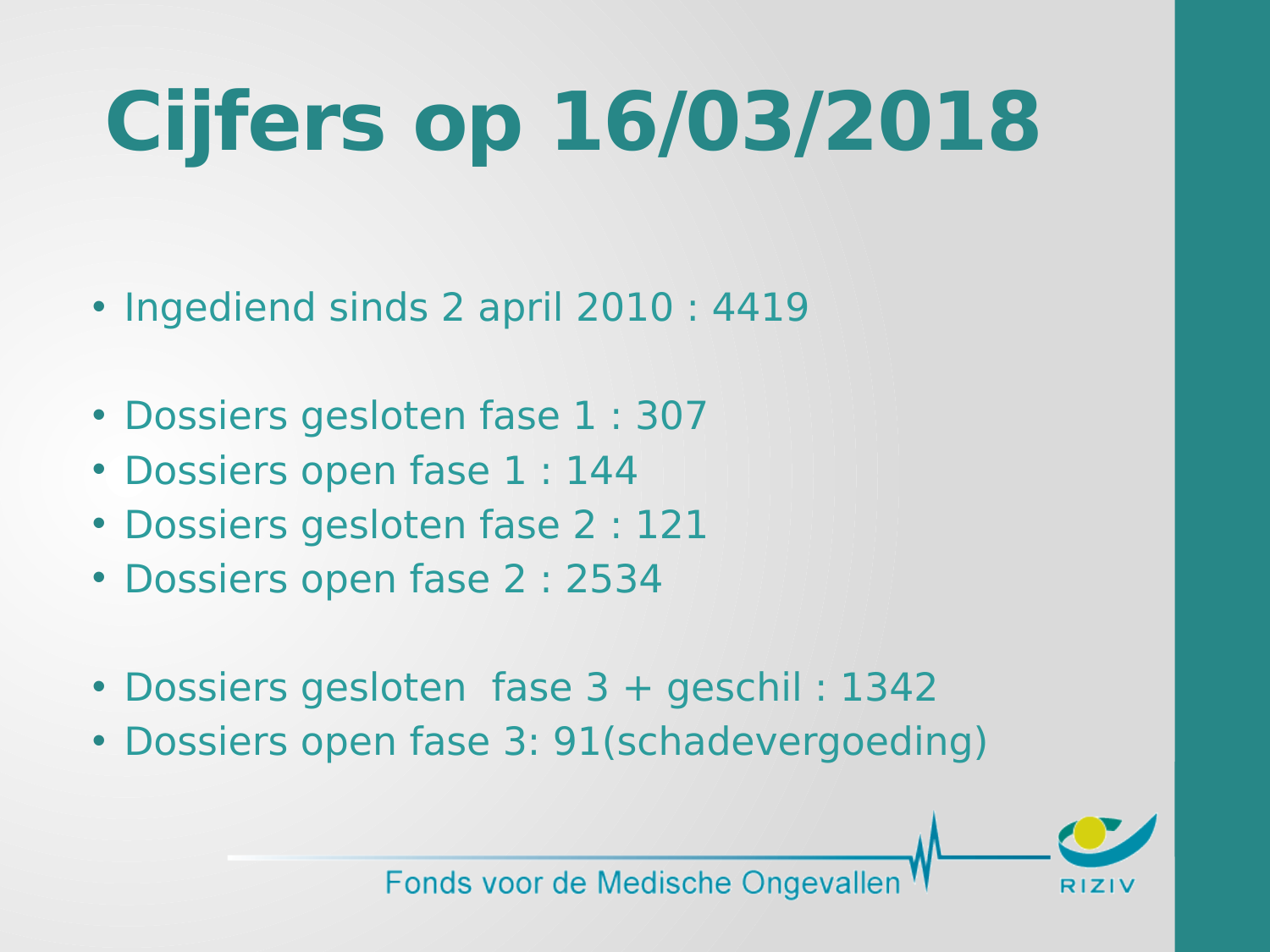

# Cijfers op 16/03/2018

Ingediend sinds 2 april 2010 : 4419

Dossiers gesloten fase 1 : 307
Dossiers open fase 1 : 144
Dossiers gesloten fase 2 : 121
Dossiers open fase 2 : 2534

Dossiers gesloten  fase 3 + geschil : 1342
Dossiers open fase 3: 91(schadevergoeding)